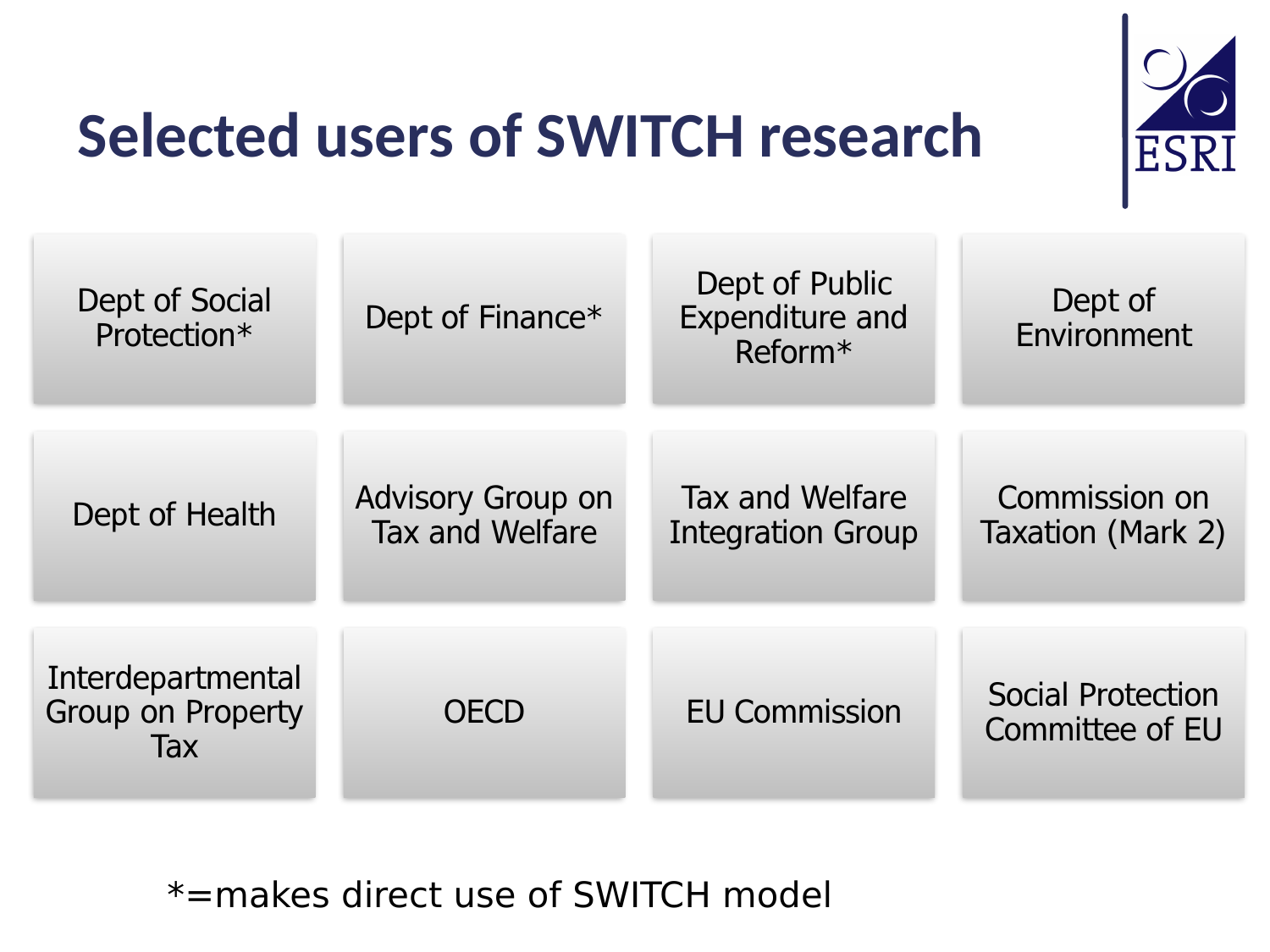

# Selected users of SWITCH research
Dept of Social Protection*
Dept of Finance*
Dept of Public Expenditure and Reform*
Dept of Environment
Dept of Health
Advisory Group on Tax and Welfare
Tax and Welfare Integration Group
Commission on Taxation (Mark 2)
Interdepartmental Group on Property Tax
OECD
EU Commission
Social Protection Committee of EU
*=makes direct use of SWITCH model